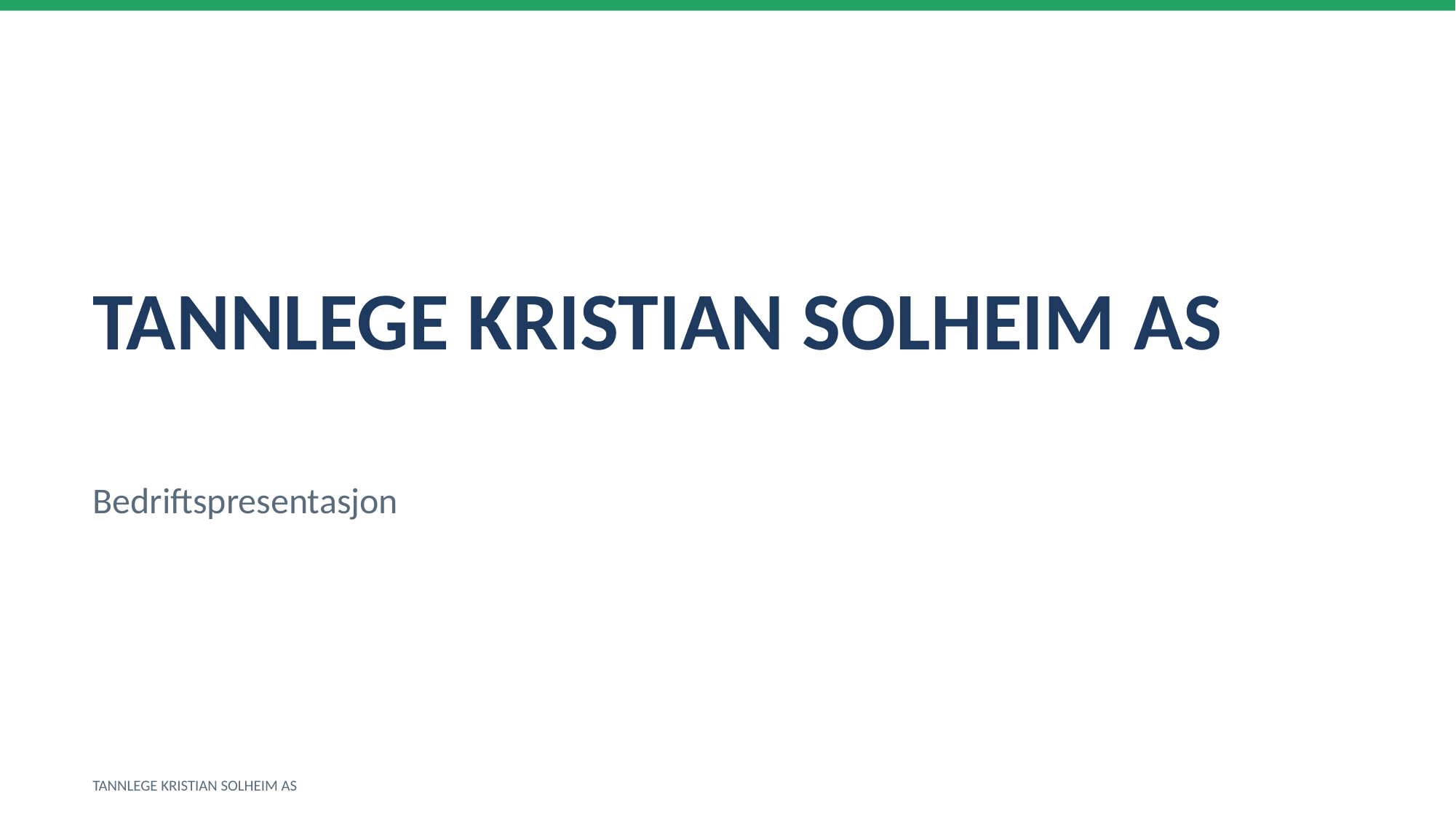

TANNLEGE KRISTIAN SOLHEIM AS
Bedriftspresentasjon
TANNLEGE KRISTIAN SOLHEIM AS